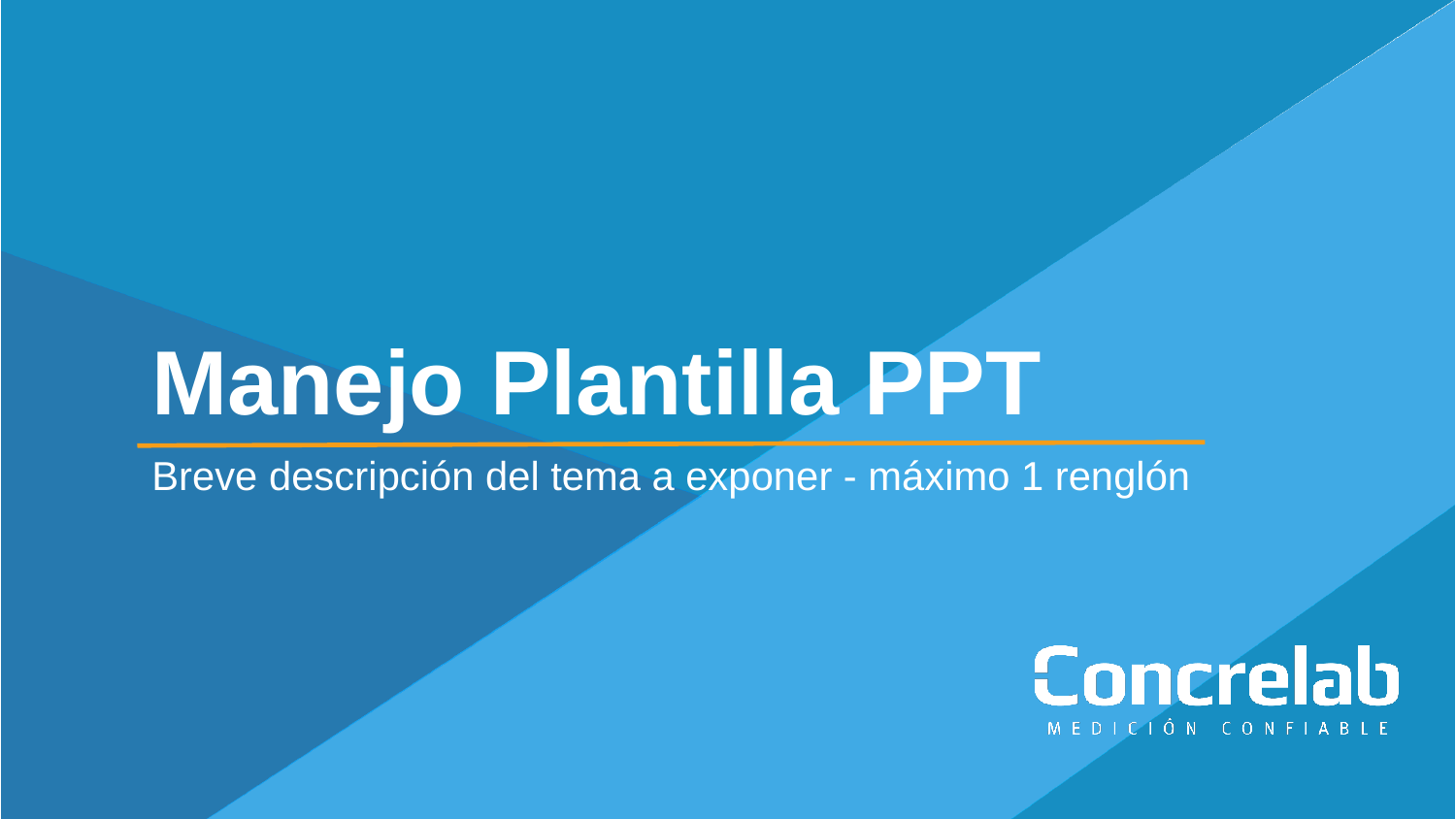

# Manejo Plantilla PPT
Breve descripción del tema a exponer - máximo 1 renglón